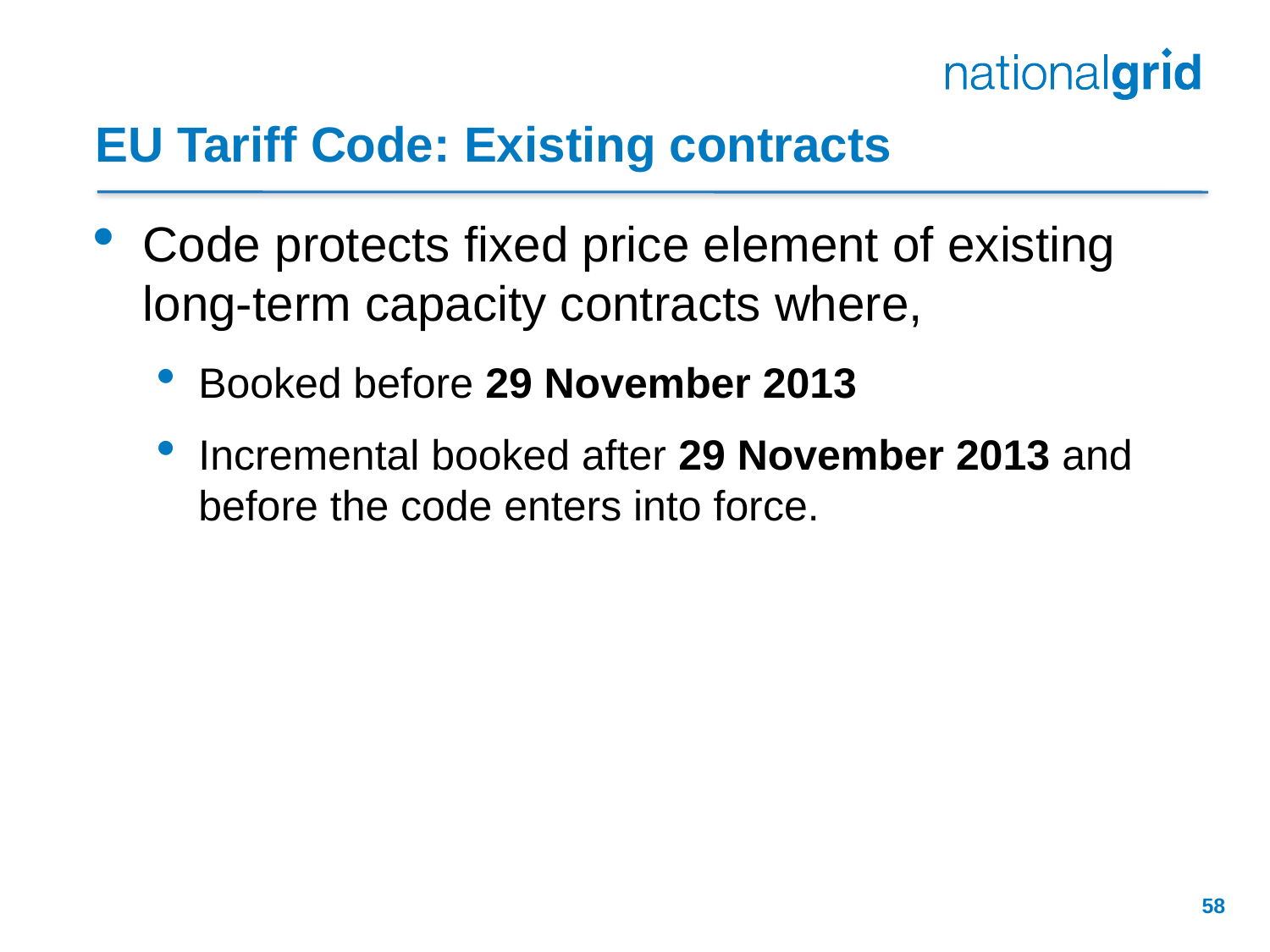

# EU Tariff Code: Existing contracts
Code protects fixed price element of existing long-term capacity contracts where,
Booked before 29 November 2013
Incremental booked after 29 November 2013 and before the code enters into force.

58